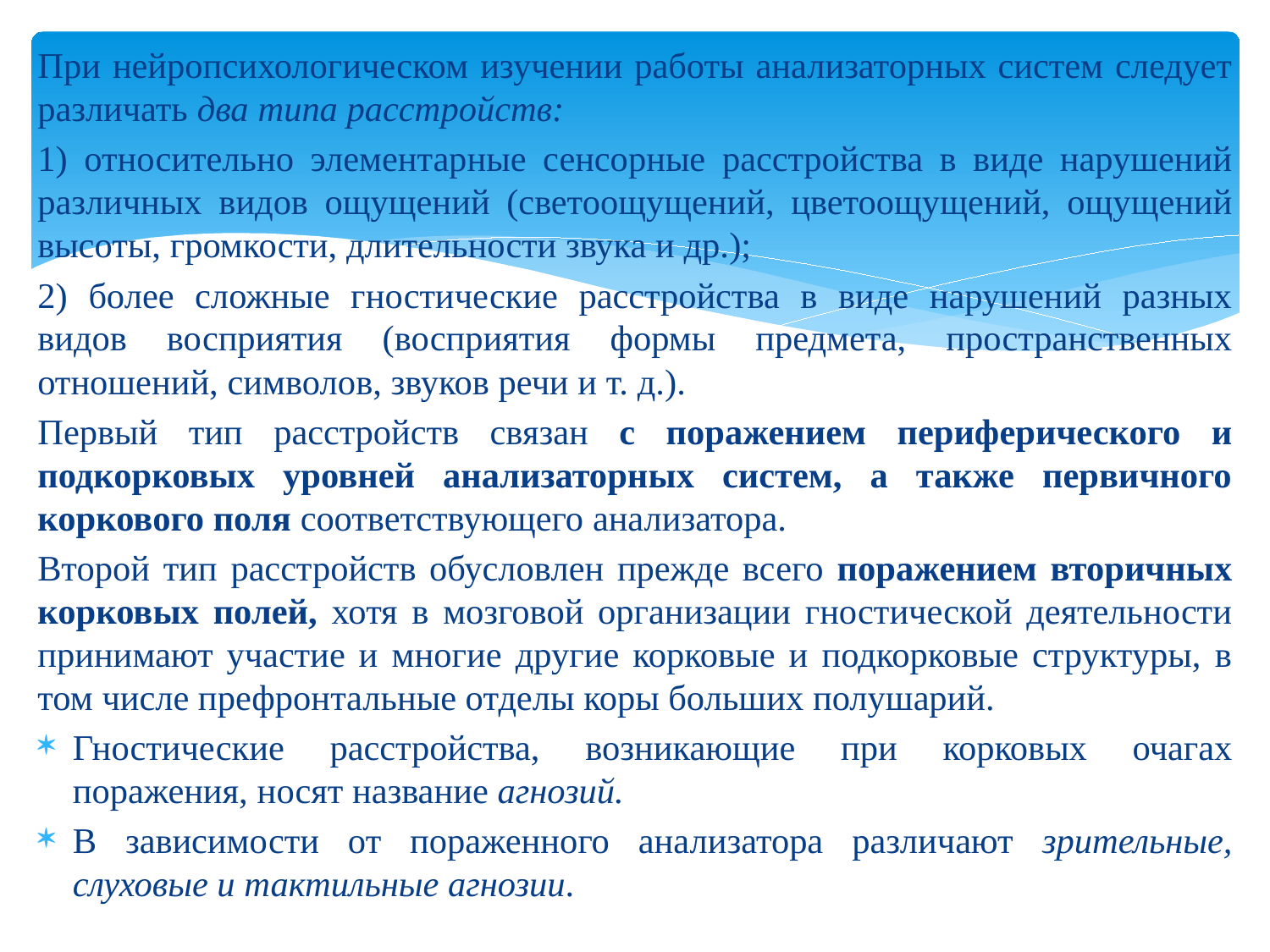

При нейропсихологическом изучении работы анализаторных систем следует различать два типа расстройств:
1) относительно элементарные сенсорные расстройства в виде нарушений различных видов ощущений (светоощущений, цветоощущений, ощущений высоты, громкости, длительности звука и др.);
2) более сложные гностические расстройства в виде нарушений разных видов восприятия (восприятия формы предмета, пространственных отношений, символов, звуков речи и т. д.).
Первый тип расстройств связан с поражением периферического и подкорковых уровней анализаторных систем, а также первичного коркового поля соответствующего анализатора.
Второй тип расстройств обусловлен прежде всего поражением вторичных корковых полей, хотя в мозговой организации гностической деятельности принимают участие и многие другие корковые и подкорковые структуры, в том числе префронтальные отделы коры больших полушарий.
Гностические расстройства, возникающие при корковых очагах поражения, носят название агнозий.
В зависимости от пораженного анализатора различают зрительные, слуховые и тактильные агнозии.